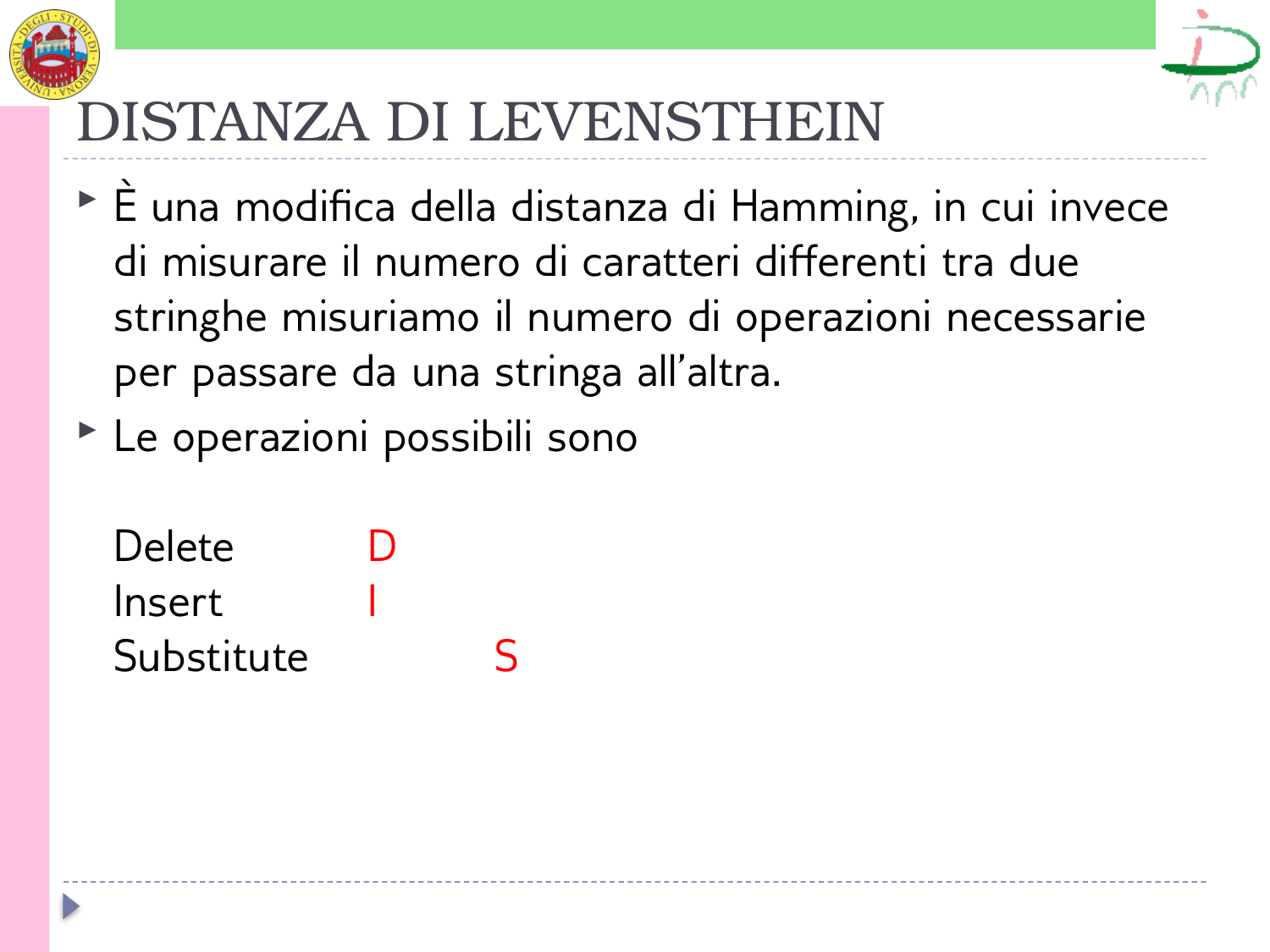

# DISTANZA DI LEVENSTHEIN
È una modifica della distanza di Hamming, in cui invece di misurare il numero di caratteri differenti tra due stringhe misuriamo il numero di operazioni necessarie per passare da una stringa all’altra.
Le operazioni possibili sono
Delete		D
Insert		I
Substitute		S